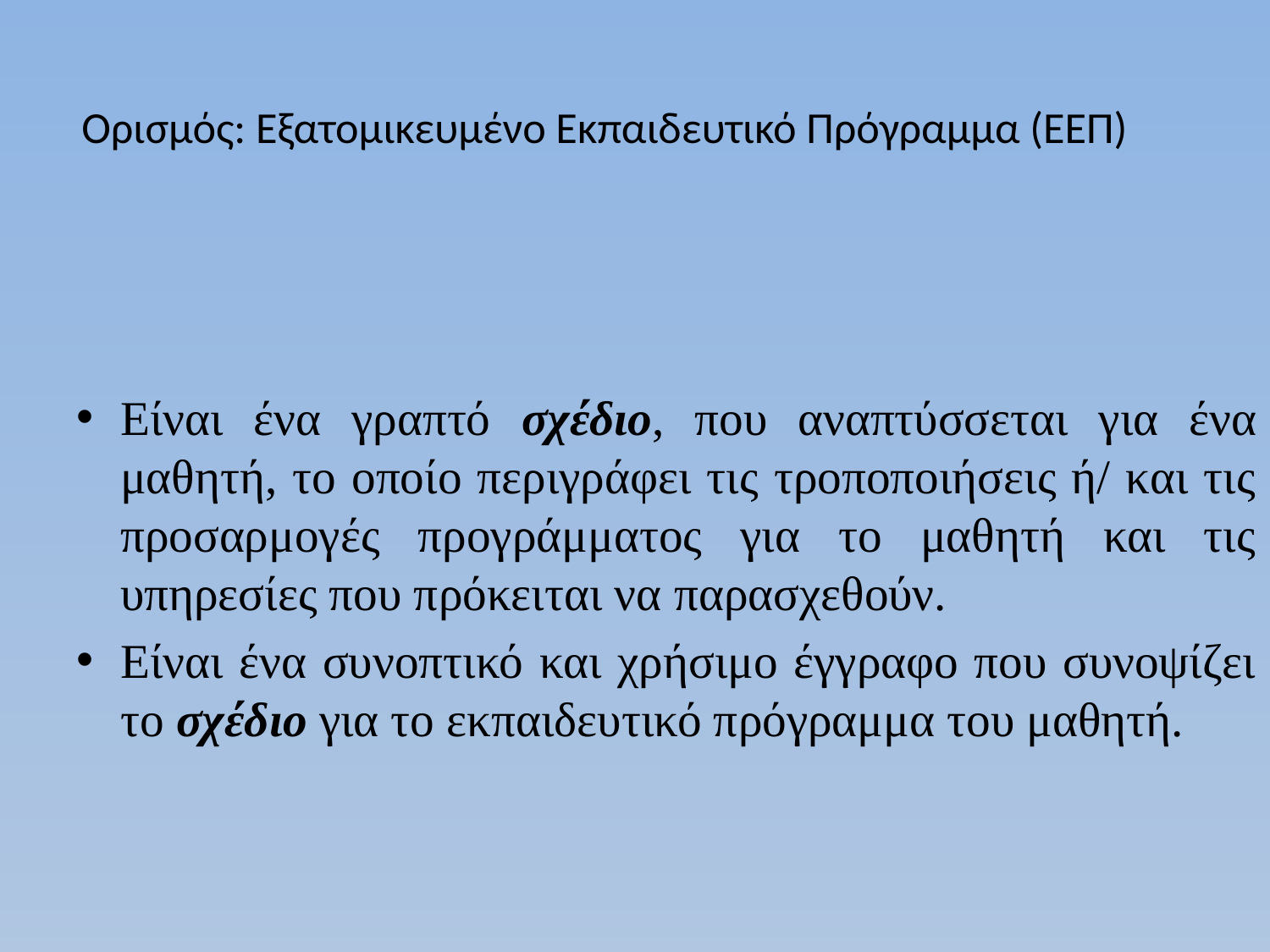

# Ορισμός: Εξατομικευμένο Εκπαιδευτικό Πρόγραμμα (ΕΕΠ)
Είναι ένα γραπτό σχέδιο, που αναπτύσσεται για ένα μαθητή, το οποίο περιγράφει τις τροποποιήσεις ή/ και τις προσαρμογές προγράμματος για το μαθητή και τις υπηρεσίες που πρόκειται να παρασχεθούν.
Είναι ένα συνοπτικό και χρήσιμο έγγραφο που συνοψίζει το σχέδιο για το εκπαιδευτικό πρόγραμμα του μαθητή.